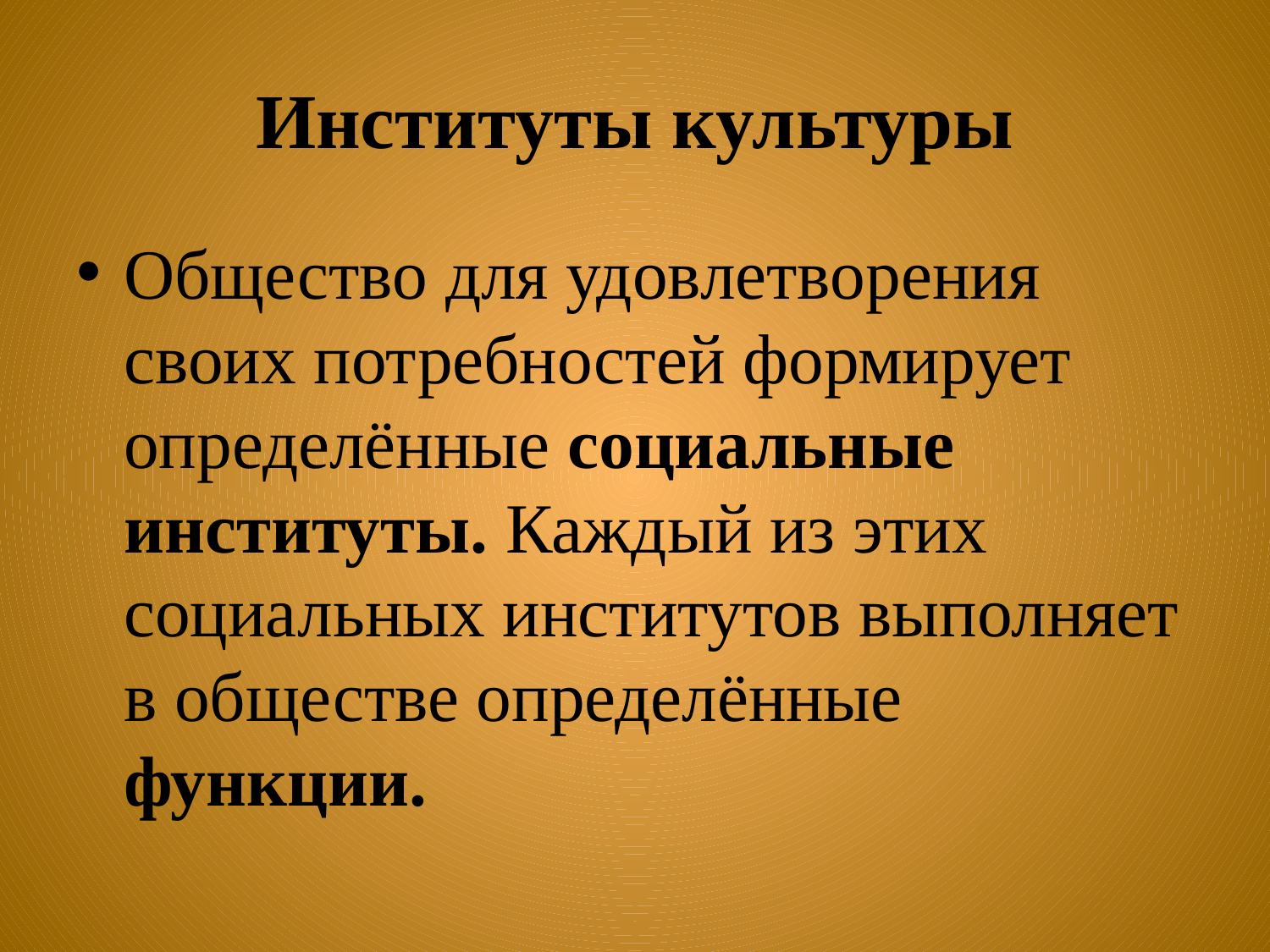

# Институты культуры
Общество для удовлетворения своих потребностей формирует определённые социальные институты. Каждый из этих социальных институтов выполняет в обществе определённые функции.